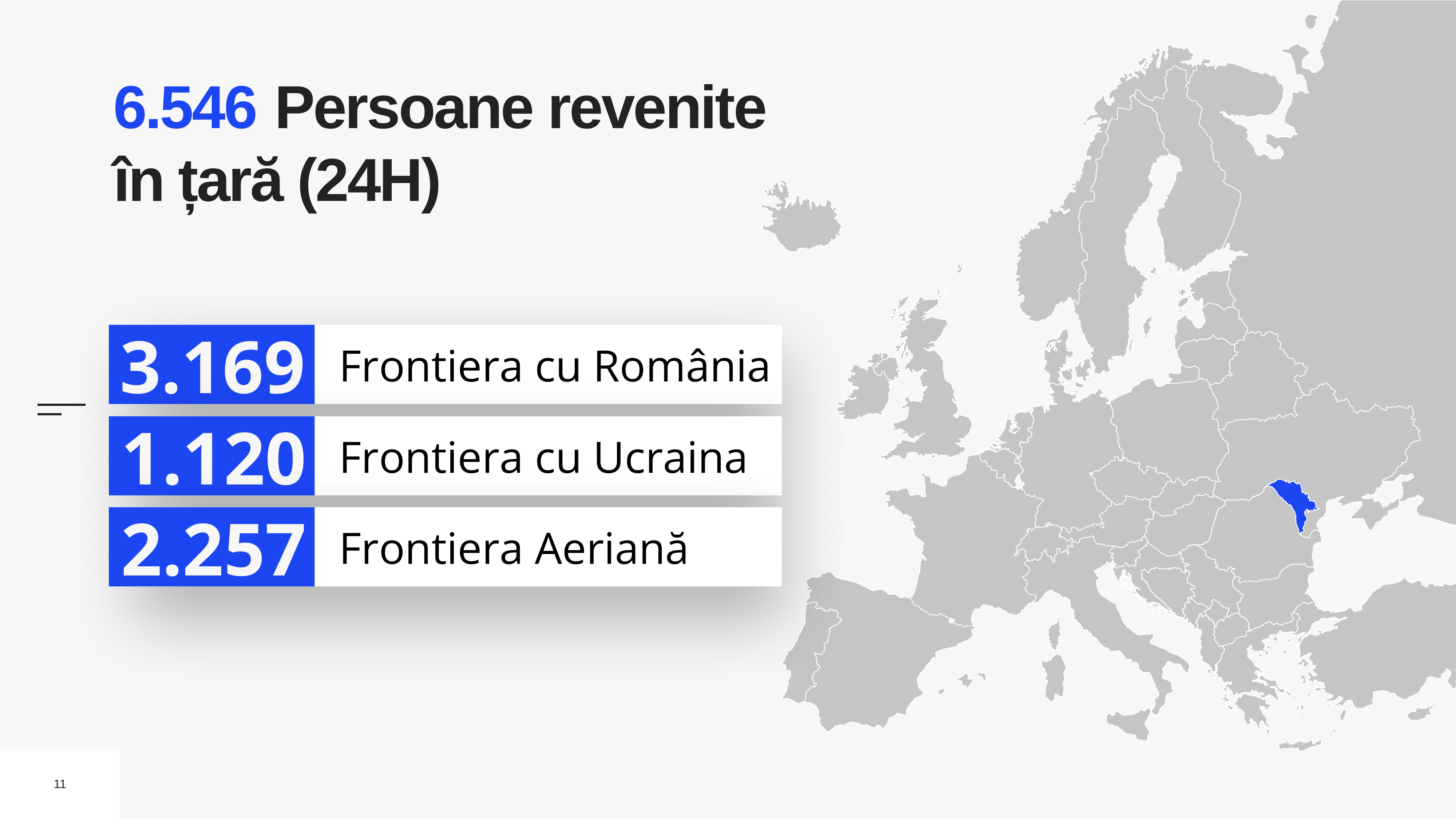

# 6.546 Persoane revenite în țară (24H)
3.169

Frontiera cu România
1.120

Frontiera cu Ucraina
2.257

Frontiera Aeriană
11